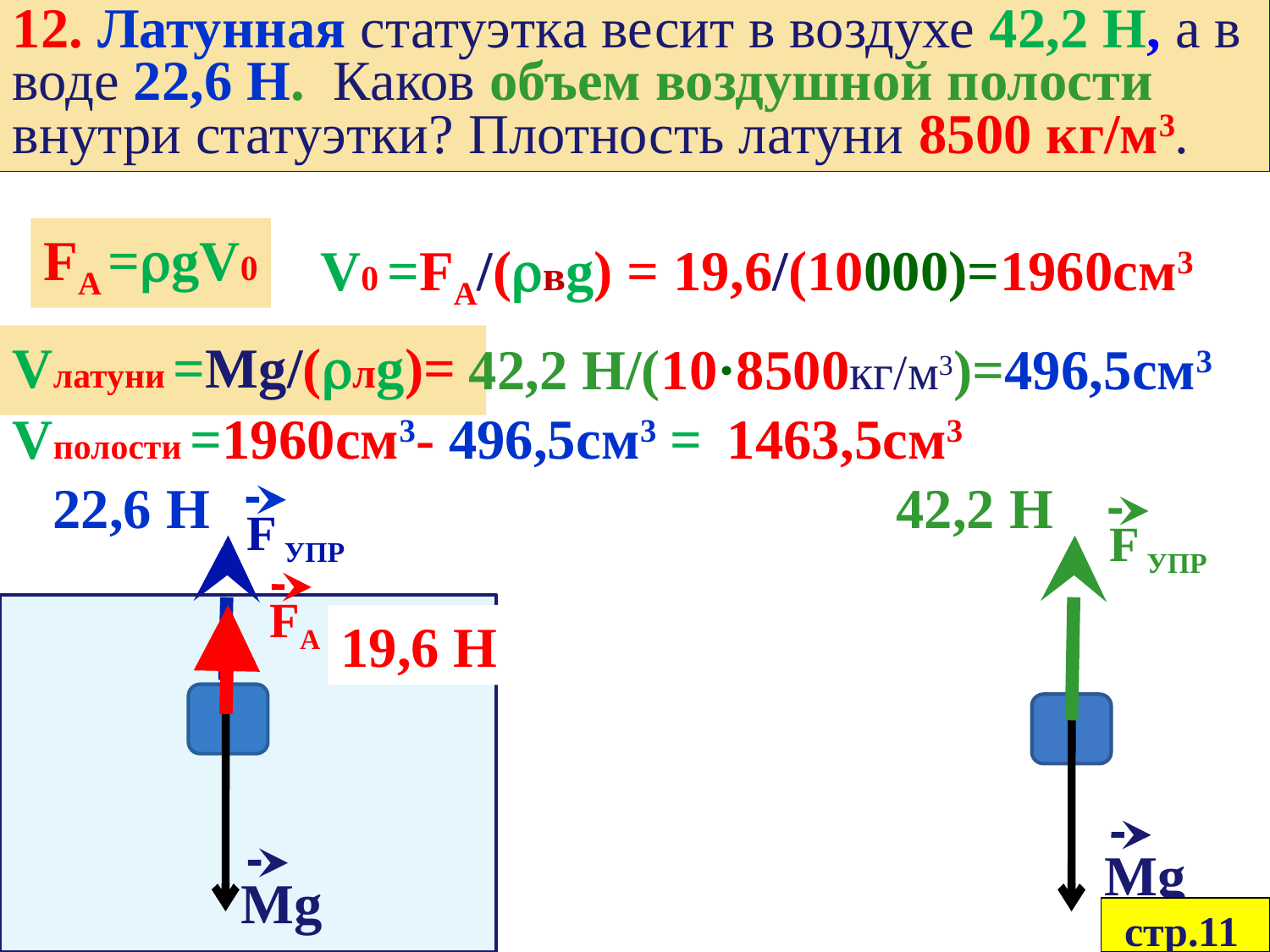

12. Латунная статуэтка весит в воздухе 42,2 Н, а в воде 22,6 Н.  Каков объем воздушной полости внутри статуэтки? Плотность латуни 8500 кг/м3.
FA =ρgV0
V0 =FA/(ρвg) =
19,6/(10000)=1960см3
Vлатуни =Mg/(ρлg)=
42,2 Н/(10·8500кг/м3)=
496,5см3
Vполости =1960см3- 496,5см3 =
1463,5см3
22,6 Н
42,2 Н
F упр
F упр
FA

19,6 Н

Mg
Mg
 стр.11